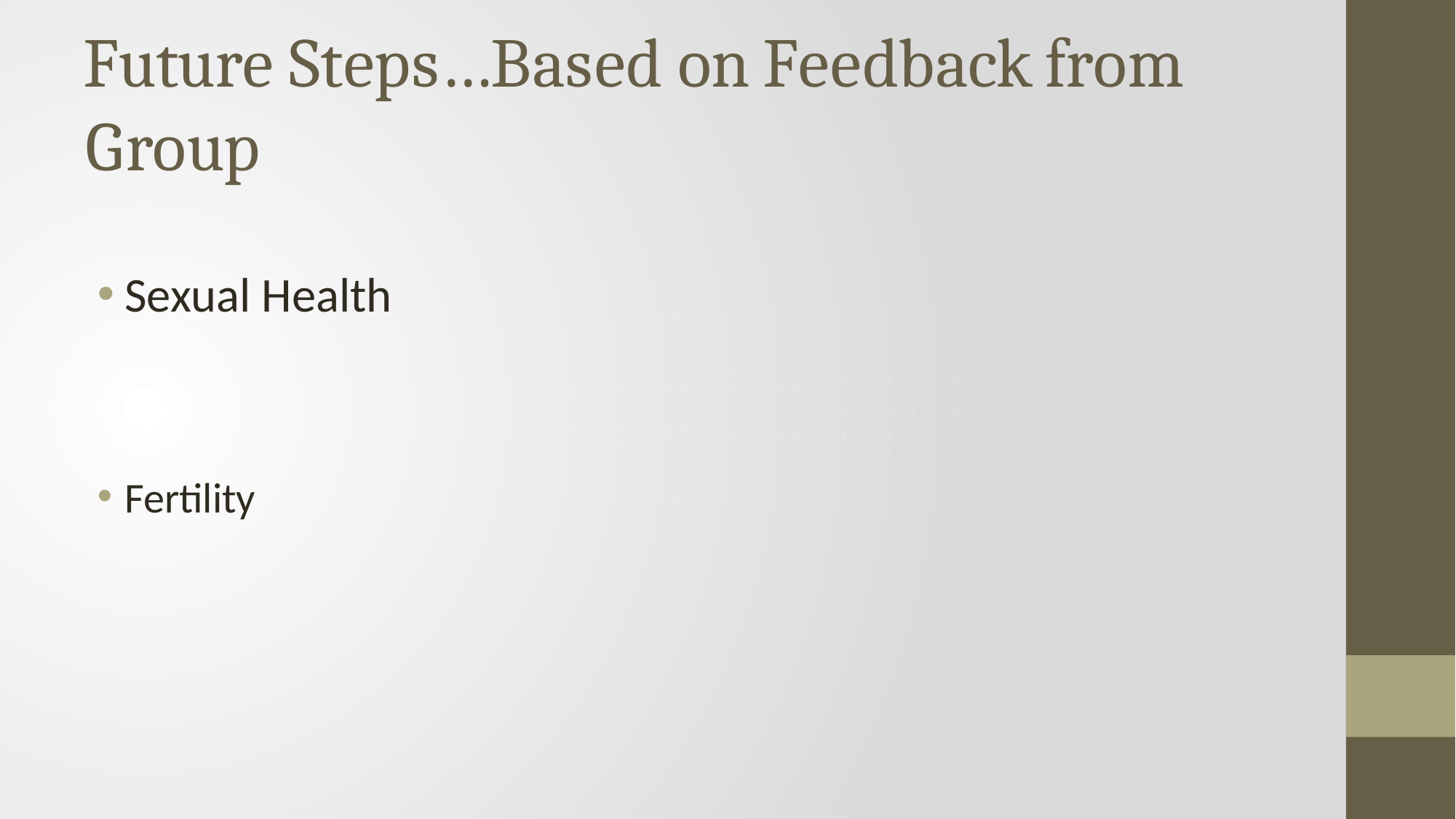

# Future Steps…Based on Feedback from Group
Sexual Health

Fertility